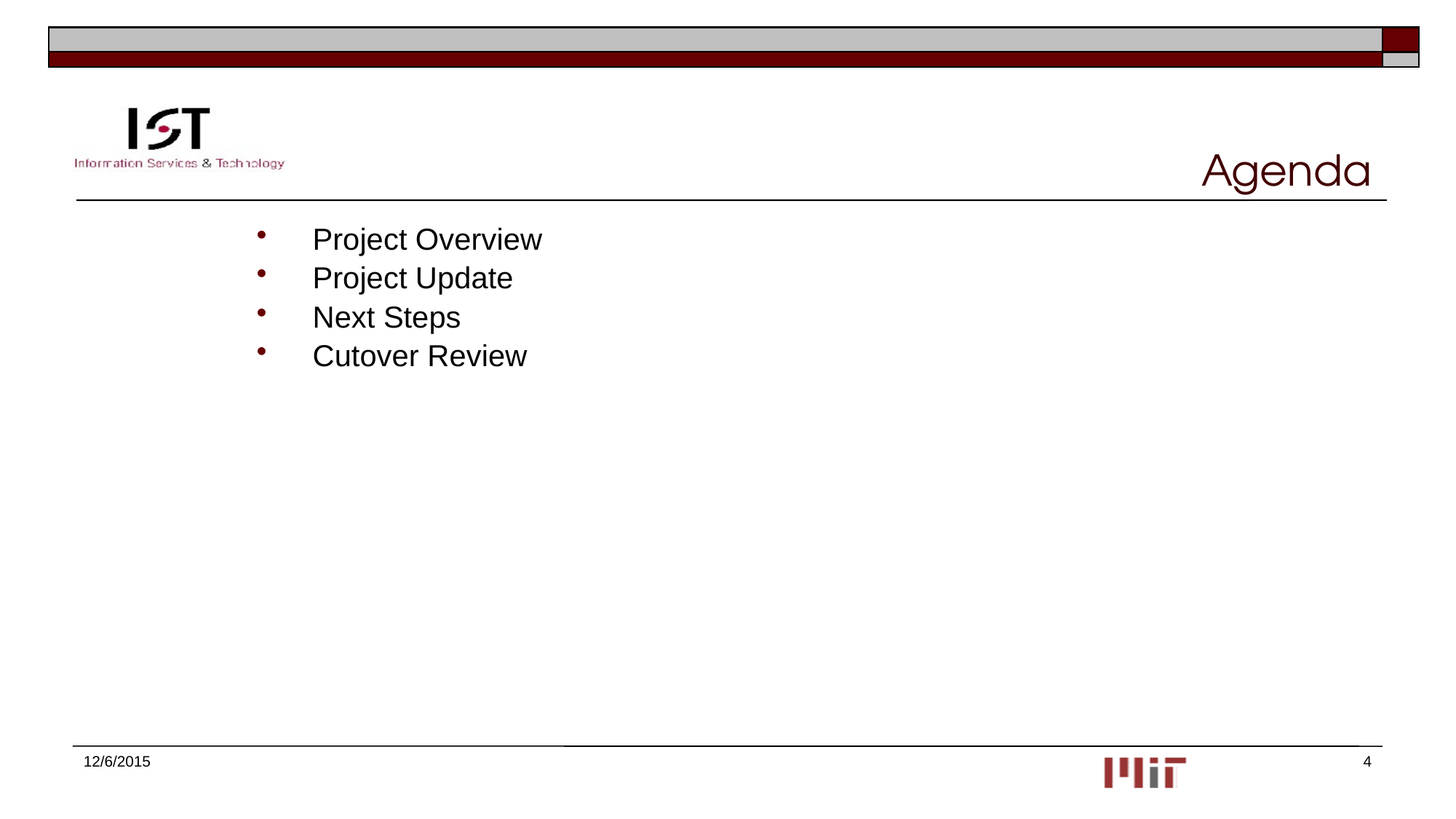

# Agenda
Project Overview
Project Update
Next Steps
Cutover Review
12/6/2015
4